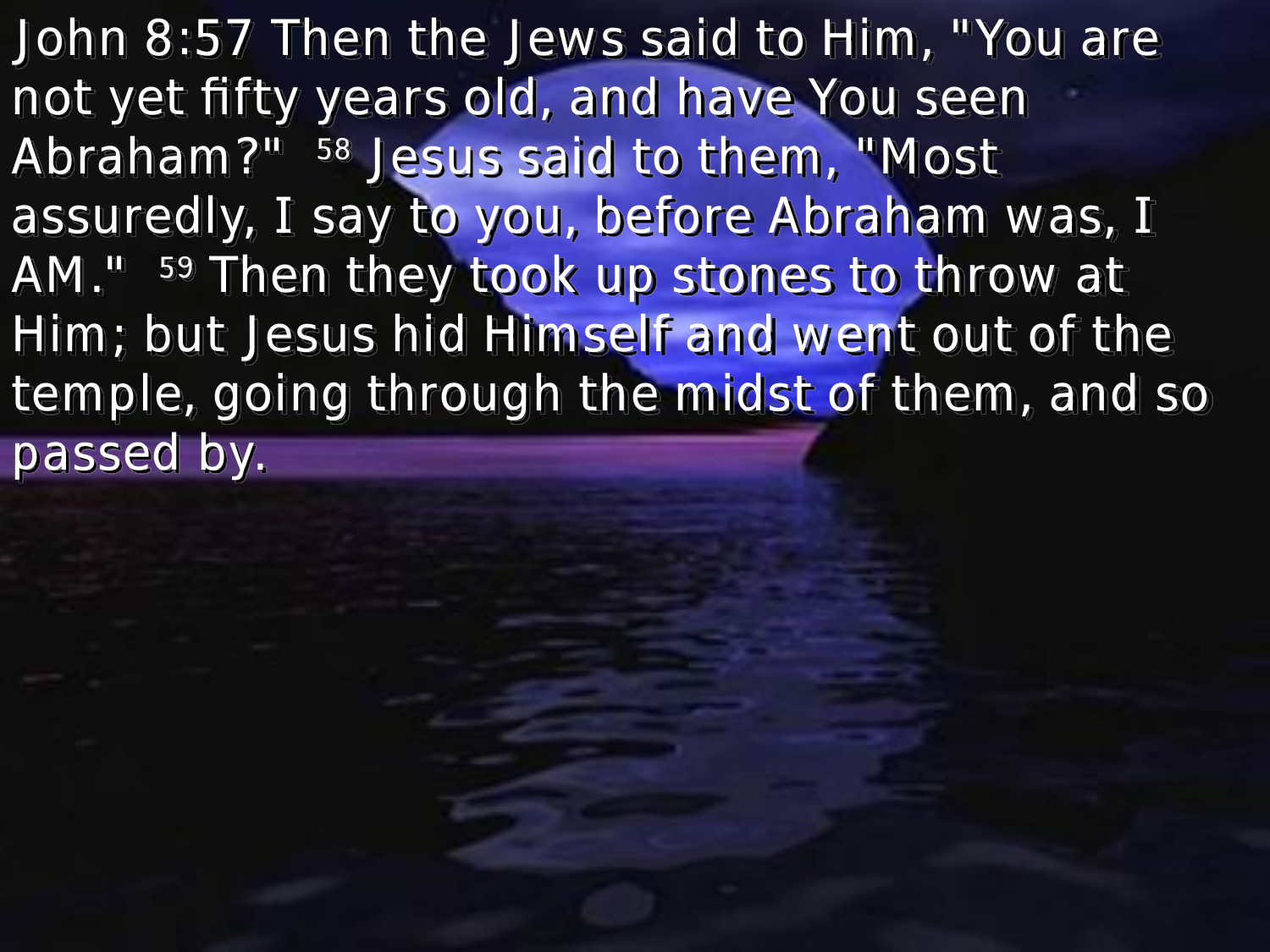

John 8:57 Then the Jews said to Him, "You are not yet fifty years old, and have You seen Abraham?"  58 Jesus said to them, "Most assuredly, I say to you, before Abraham was, I AM."  59 Then they took up stones to throw at Him; but Jesus hid Himself and went out of the temple, going through the midst of them, and so passed by.